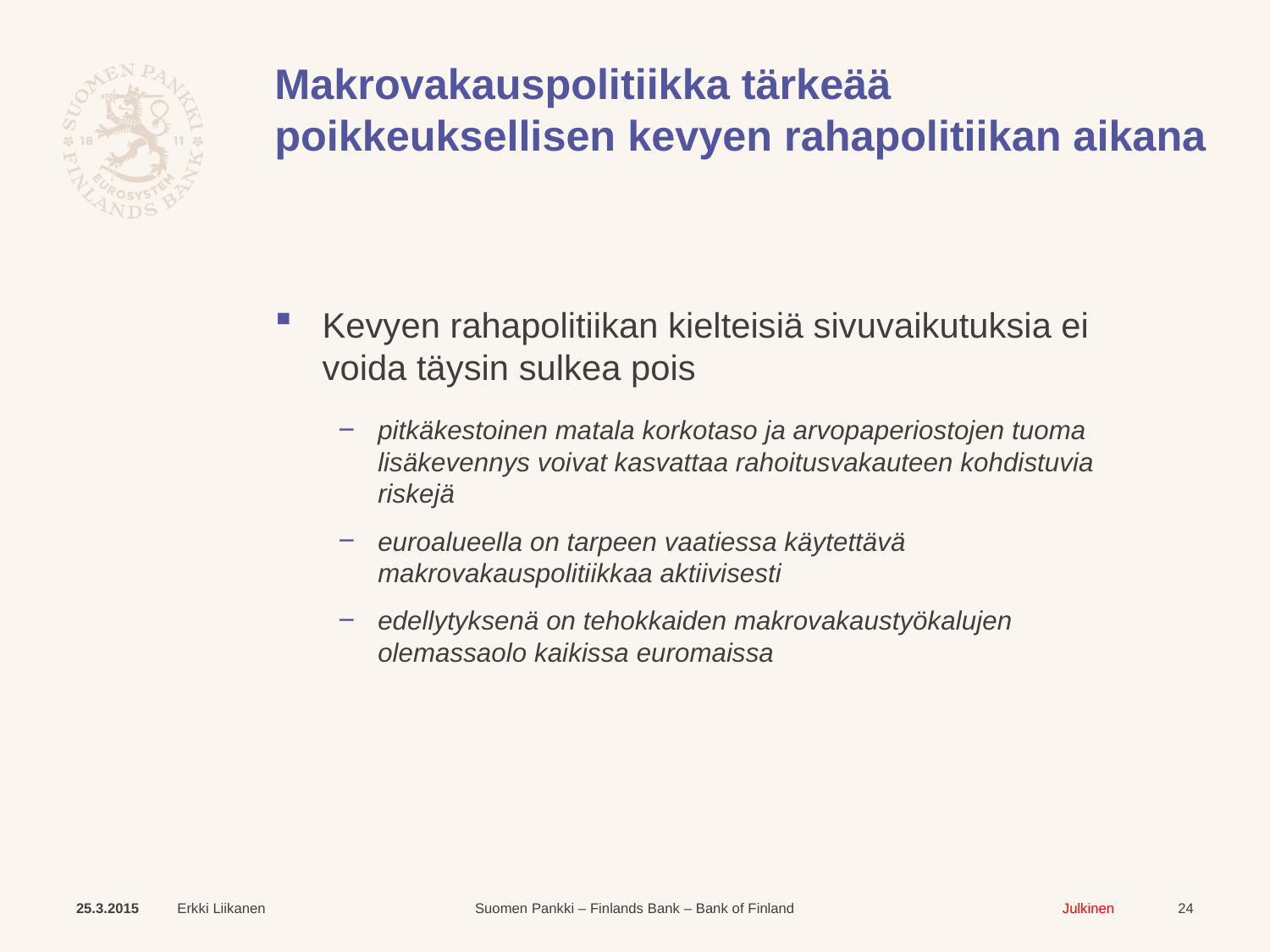

# Makrovakauspolitiikka tärkeää poikkeuksellisen kevyen rahapolitiikan aikana
Kevyen rahapolitiikan kielteisiä sivuvaikutuksia ei voida täysin sulkea pois
pitkäkestoinen matala korkotaso ja arvopaperiostojen tuoma lisäkevennys voivat kasvattaa rahoitusvakauteen kohdistuvia riskejä
euroalueella on tarpeen vaatiessa käytettävä makrovakauspolitiikkaa aktiivisesti
edellytyksenä on tehokkaiden makrovakaustyökalujen olemassaolo kaikissa euromaissa
25.3.2015
Erkki Liikanen
24